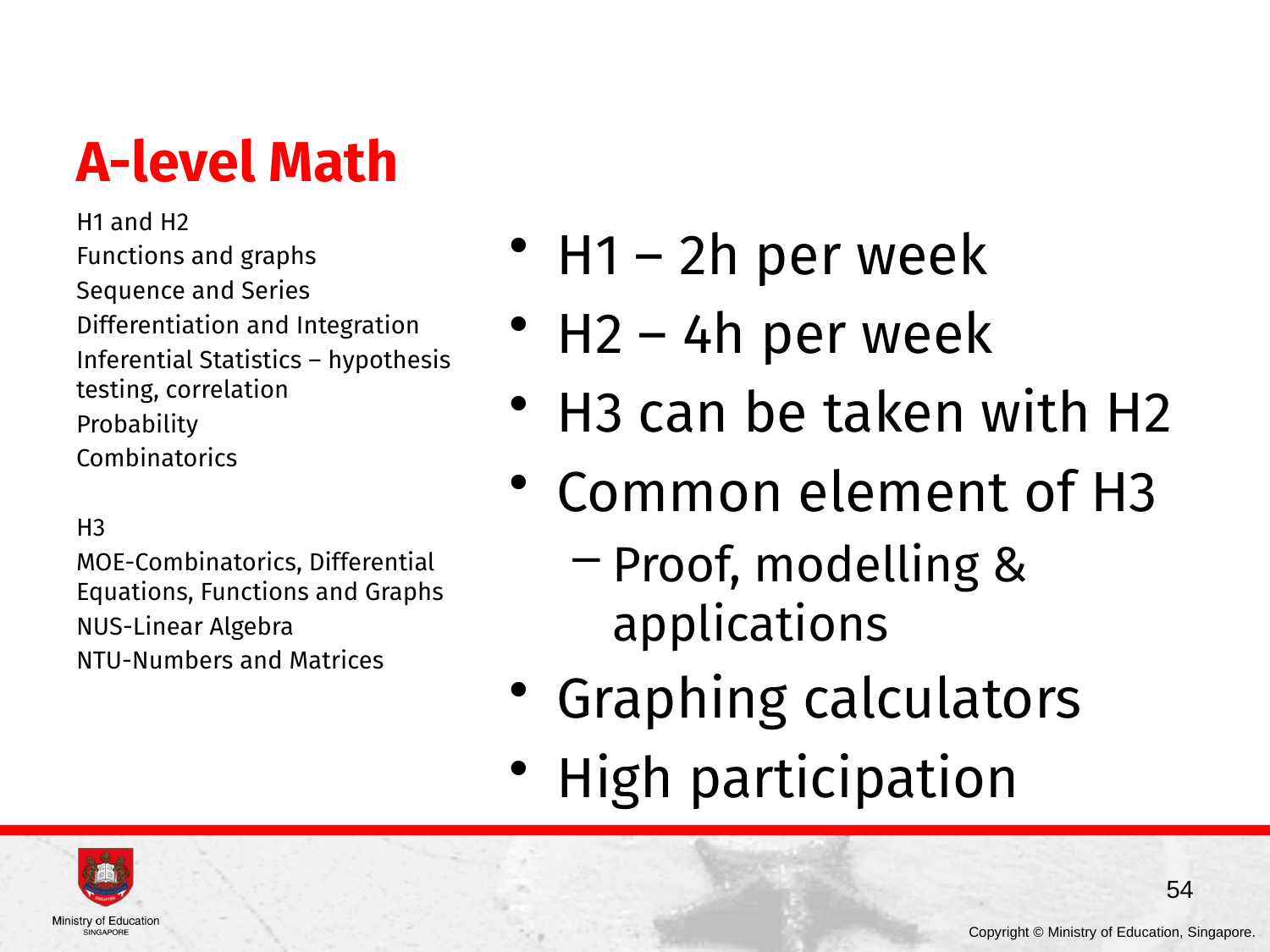

# A-level Math
H1 and H2
Functions and graphs
Sequence and Series
Differentiation and Integration
Inferential Statistics – hypothesis testing, correlation
Probability
Combinatorics

H3
MOE-Combinatorics, Differential Equations, Functions and Graphs
NUS-Linear Algebra
NTU-Numbers and Matrices
H1 – 2h per week
H2 – 4h per week
H3 can be taken with H2
Common element of H3
Proof, modelling & applications
Graphing calculators
High participation

54